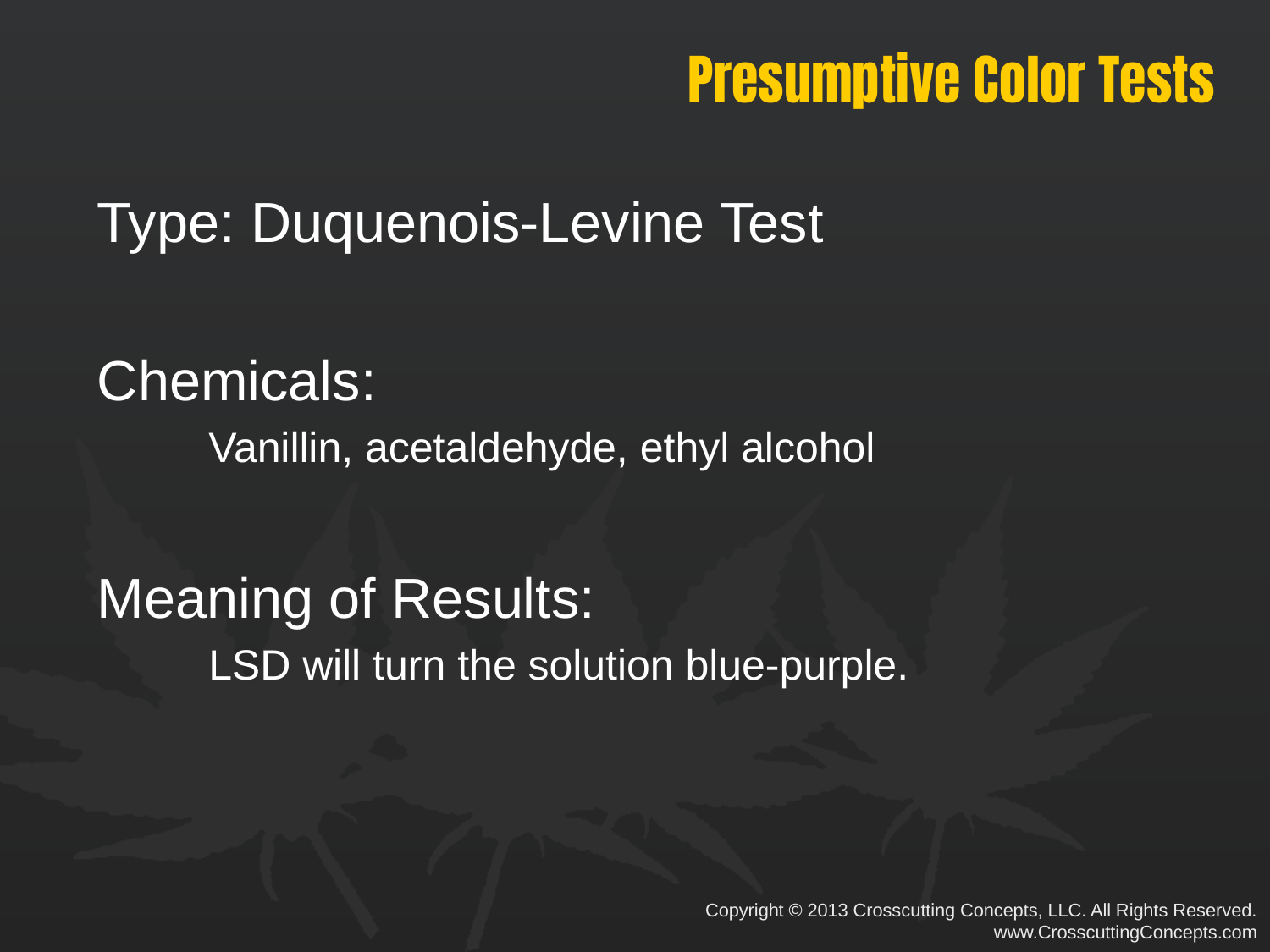

# Presumptive Color Tests
Type: Duquenois-Levine Test

Chemicals:
Vanillin, acetaldehyde, ethyl alcohol

Meaning of Results:
LSD will turn the solution blue-purple.